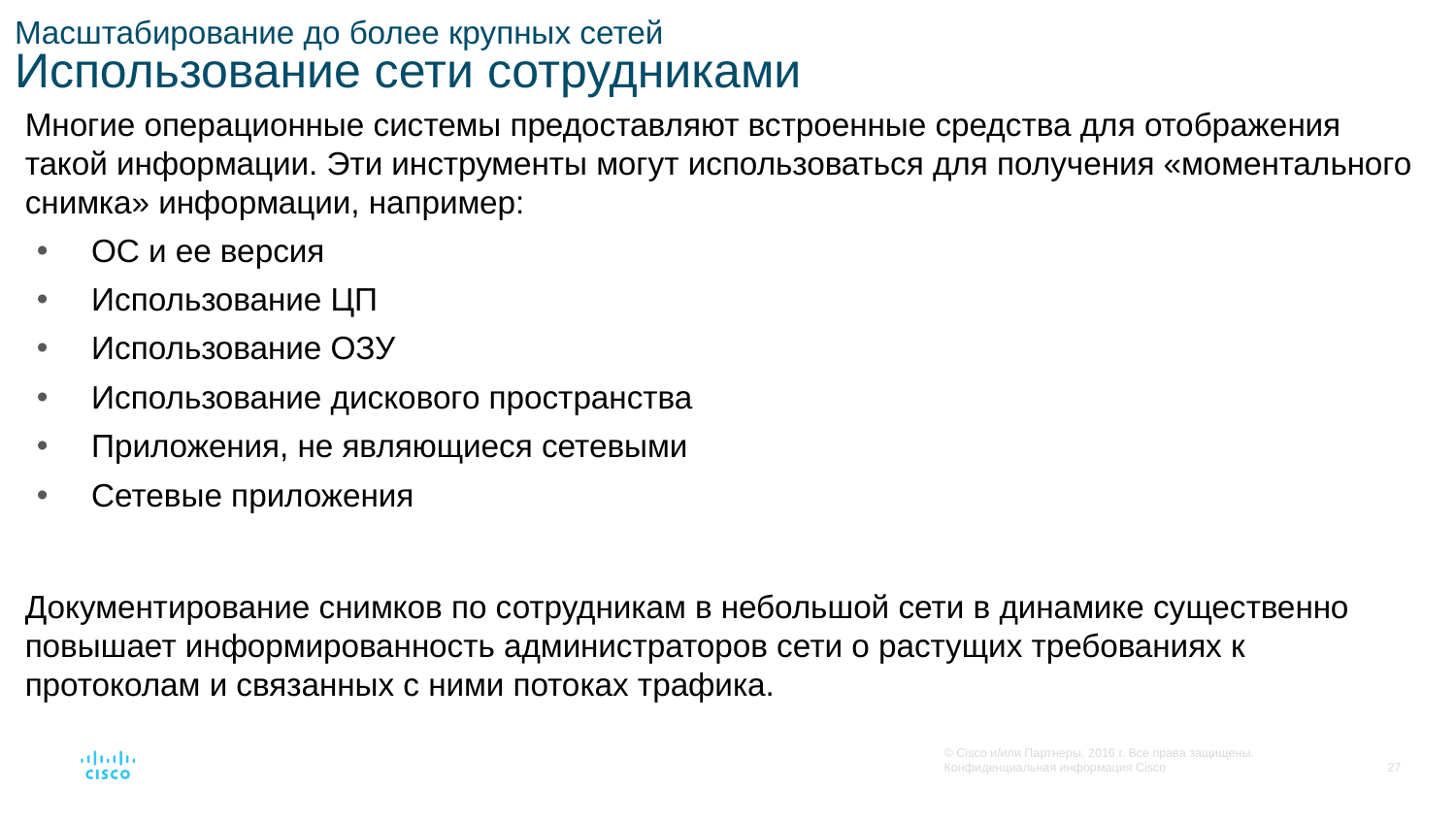

# Масштабирование до более крупных сетей Использование сети сотрудниками
Многие операционные системы предоставляют встроенные средства для отображения такой информации. Эти инструменты могут использоваться для получения «моментального снимка» информации, например:
ОС и ее версия
Использование ЦП
Использование ОЗУ
Использование дискового пространства
Приложения, не являющиеся сетевыми
Сетевые приложения

Документирование снимков по сотрудникам в небольшой сети в динамике существенно повышает информированность администраторов сети о растущих требованиях к протоколам и связанных с ними потоках трафика.